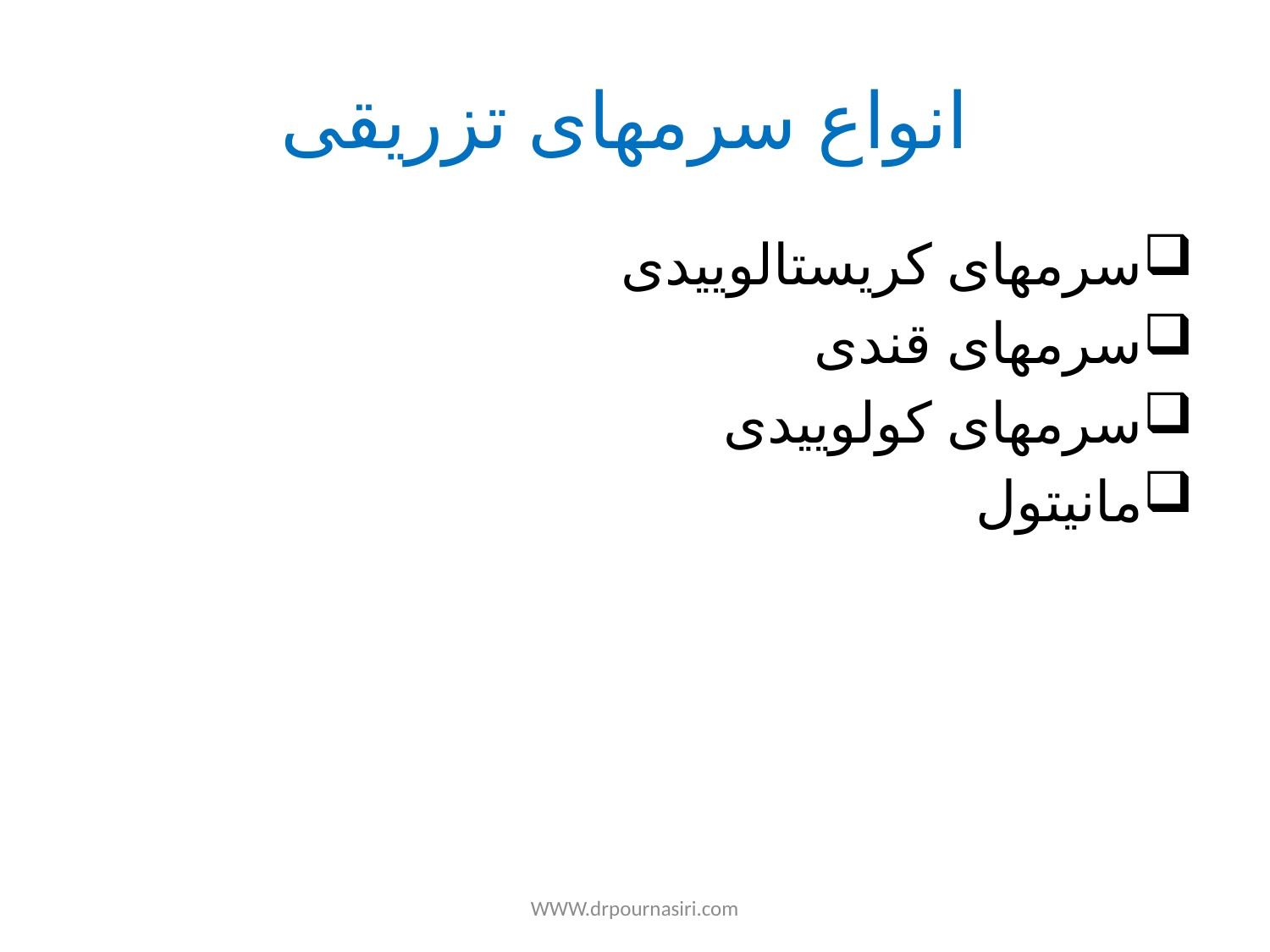

# انواع سرمهای تزریقی
سرمهای کریستالوییدی
سرمهای قندی
سرمهای کولوییدی
مانیتول

WWW.drpournasiri.com